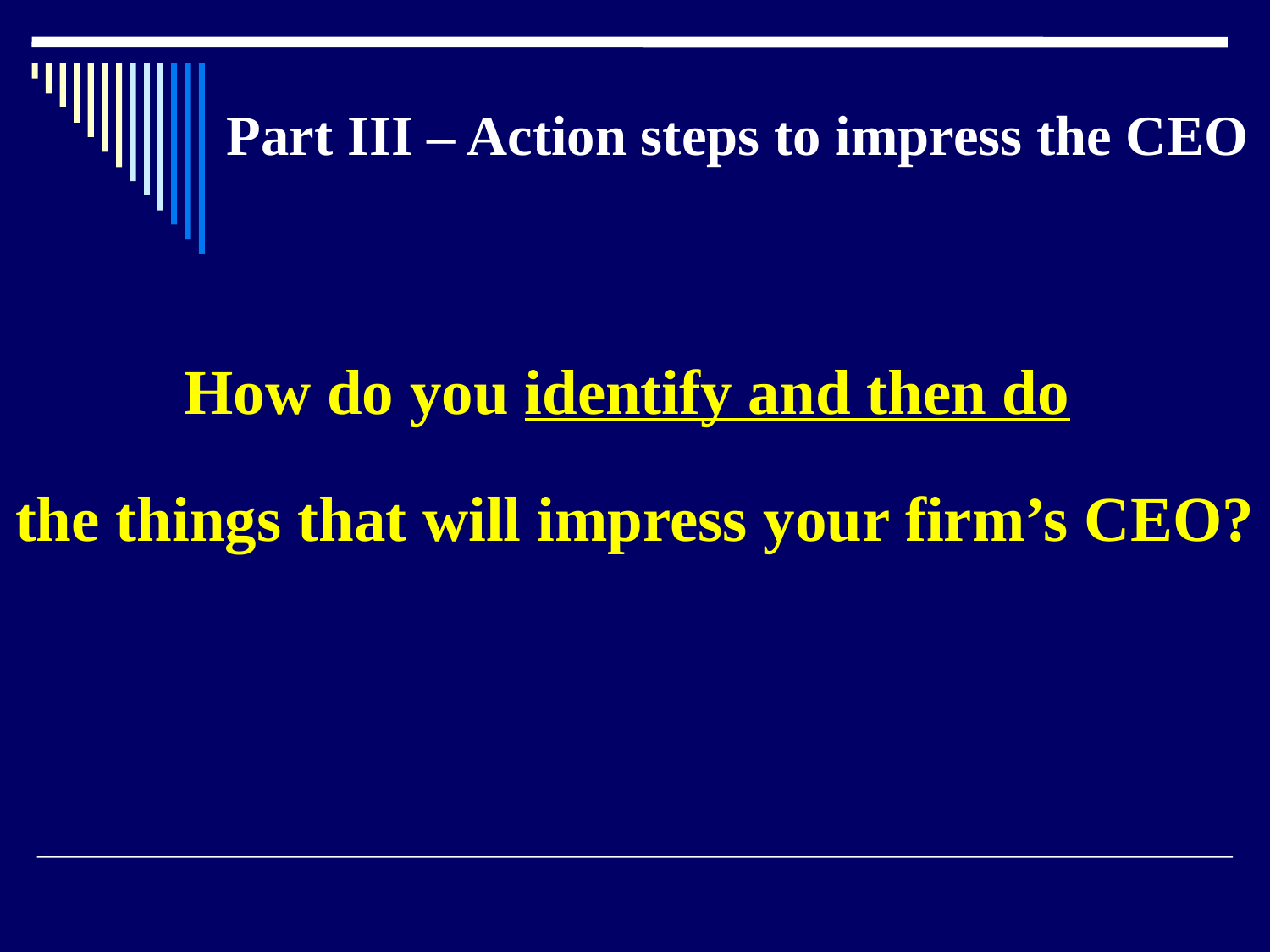

How do you identify and then do

the things that will impress your firm’s CEO?
#
Part III – Action steps to impress the CEO

28